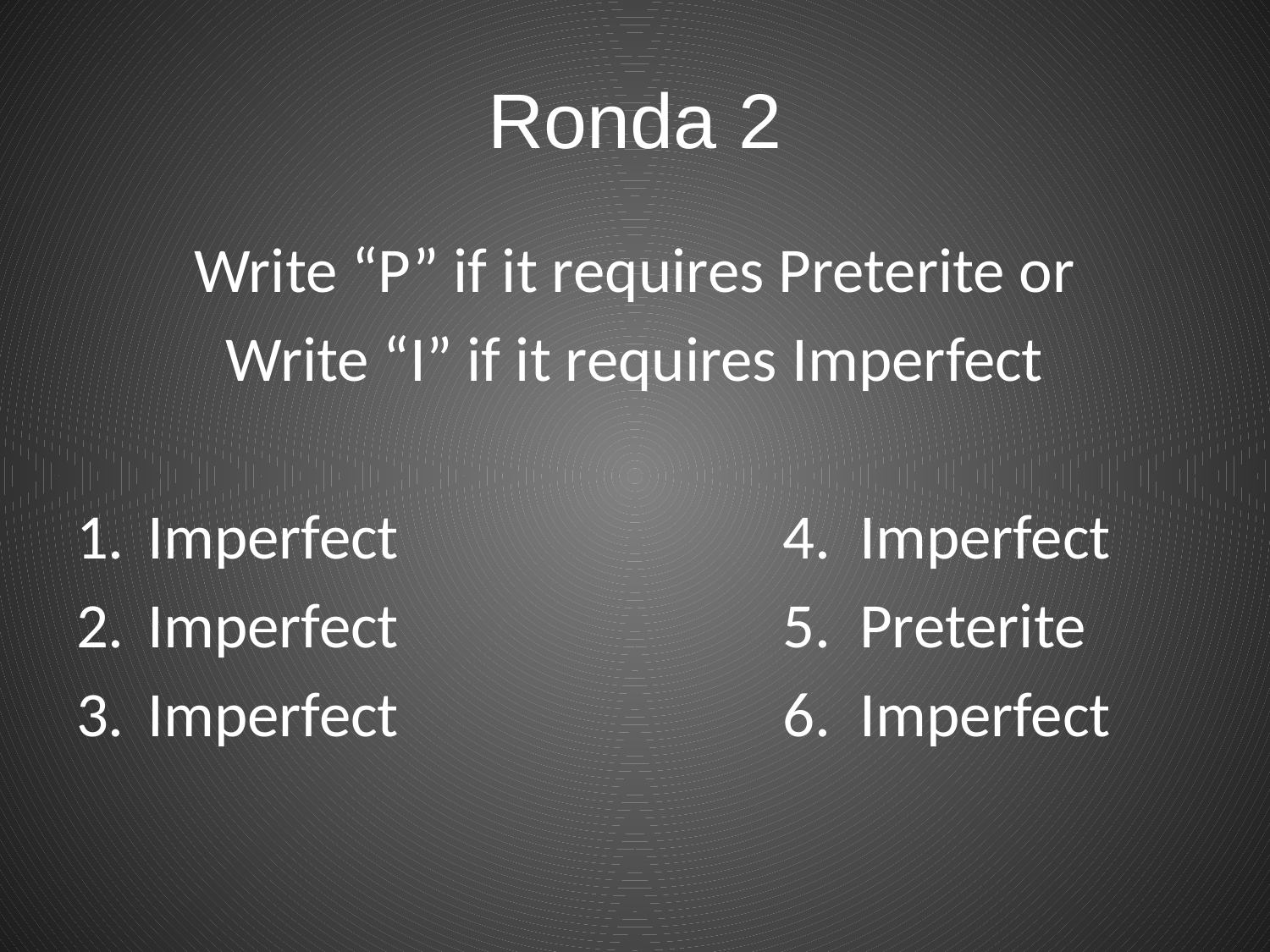

# Ronda 2
Write “P” if it requires Preterite or
Write “I” if it requires Imperfect

Imperfect				4.  Imperfect
Imperfect				5.  Preterite
Imperfect				6.  Imperfect